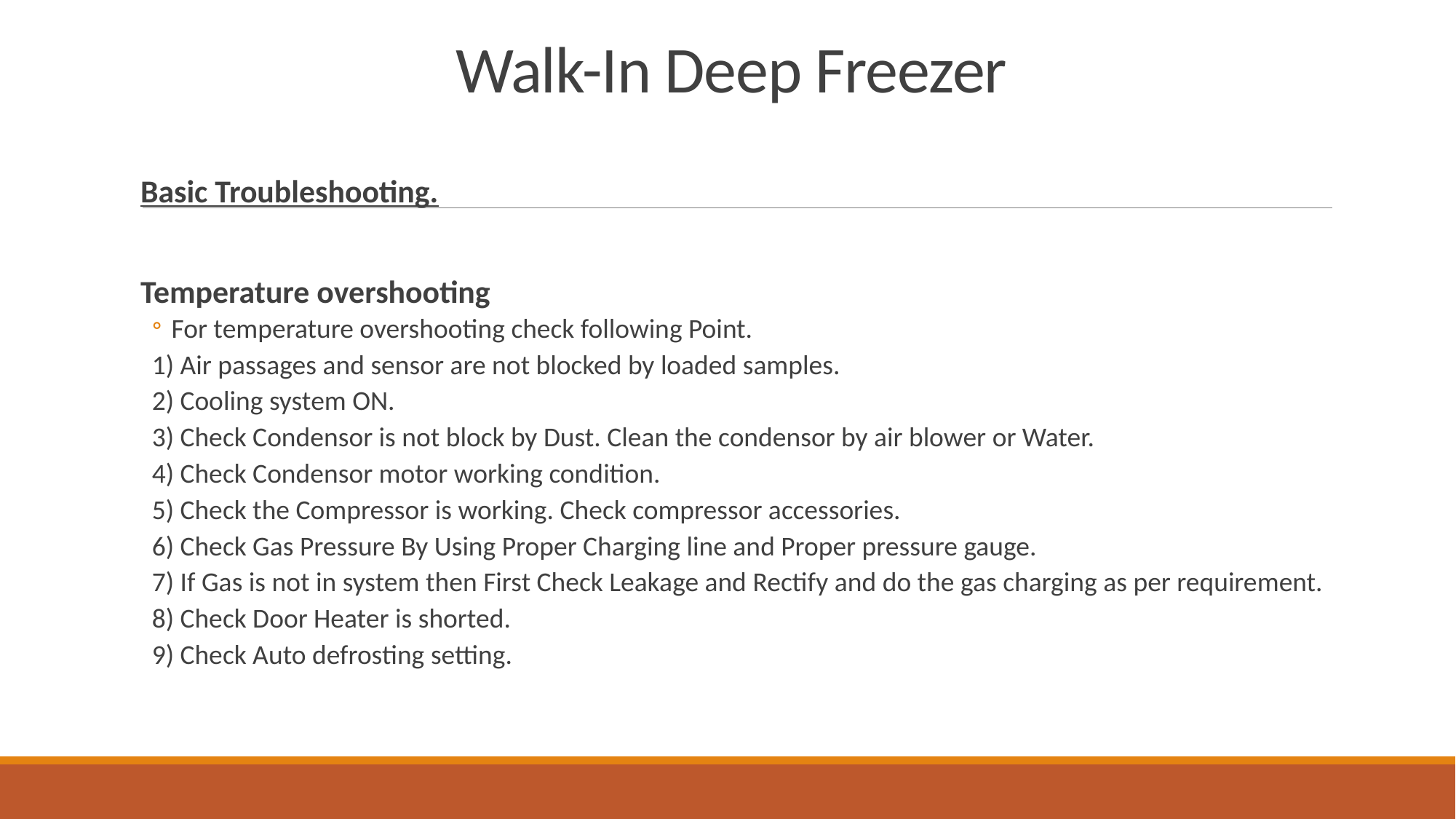

# Walk-In Deep Freezer
Basic Troubleshooting.

Temperature overshooting
For temperature overshooting check following Point.
1) Air passages and sensor are not blocked by loaded samples.
2) Cooling system ON.
3) Check Condensor is not block by Dust. Clean the condensor by air blower or Water.
4) Check Condensor motor working condition.
5) Check the Compressor is working. Check compressor accessories.
6) Check Gas Pressure By Using Proper Charging line and Proper pressure gauge.
7) If Gas is not in system then First Check Leakage and Rectify and do the gas charging as per requirement.
8) Check Door Heater is shorted.
9) Check Auto defrosting setting.